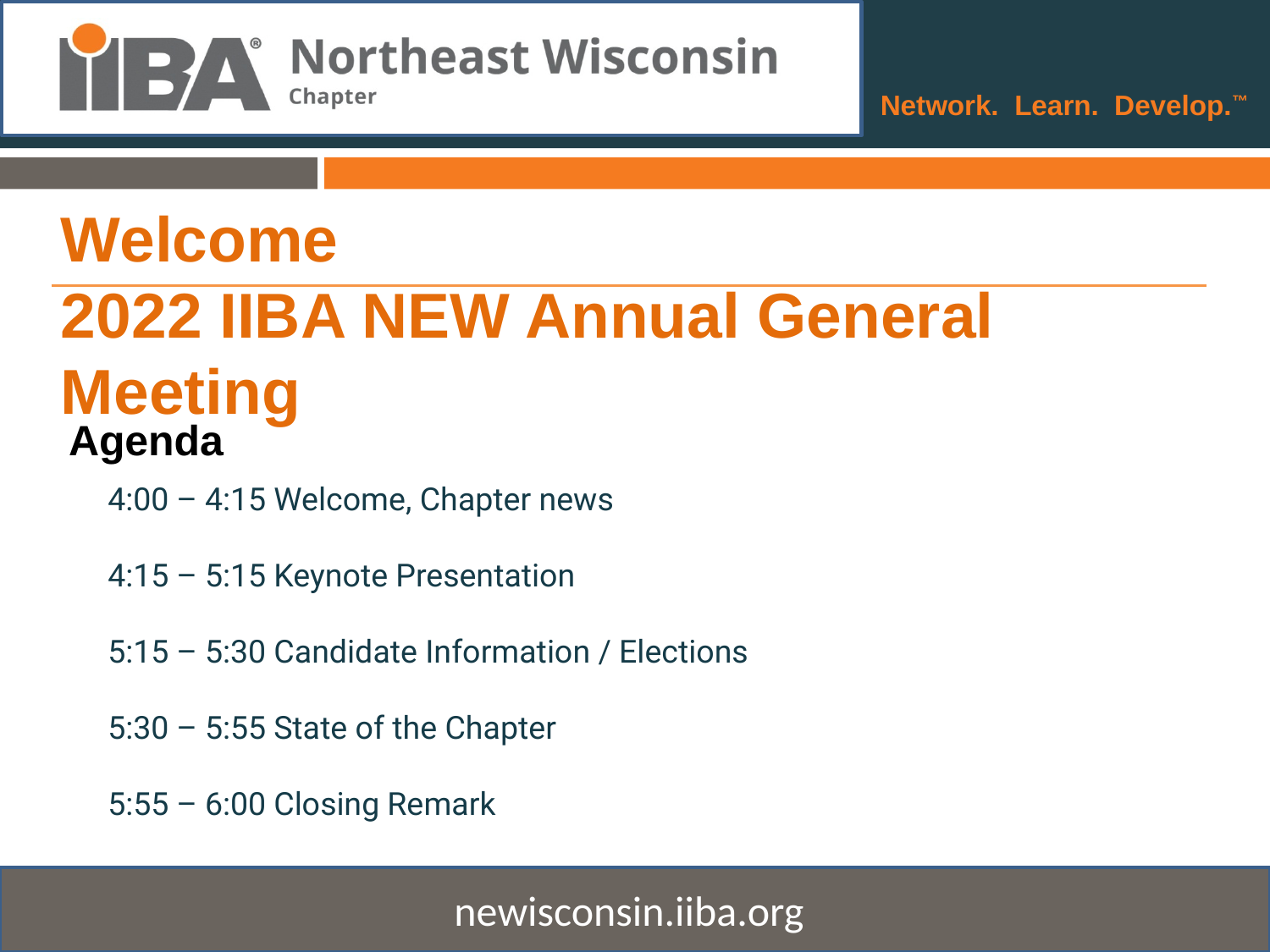

Welcome
2022 IIBA NEW Annual General Meeting
Agenda
4:00 – 4:15 Welcome, Chapter news
4:15 – 5:15 Keynote Presentation
5:15 – 5:30 Candidate Information / Elections
5:30 – 5:55 State of the Chapter
5:55 – 6:00 Closing Remark

newisconsin.iiba.org